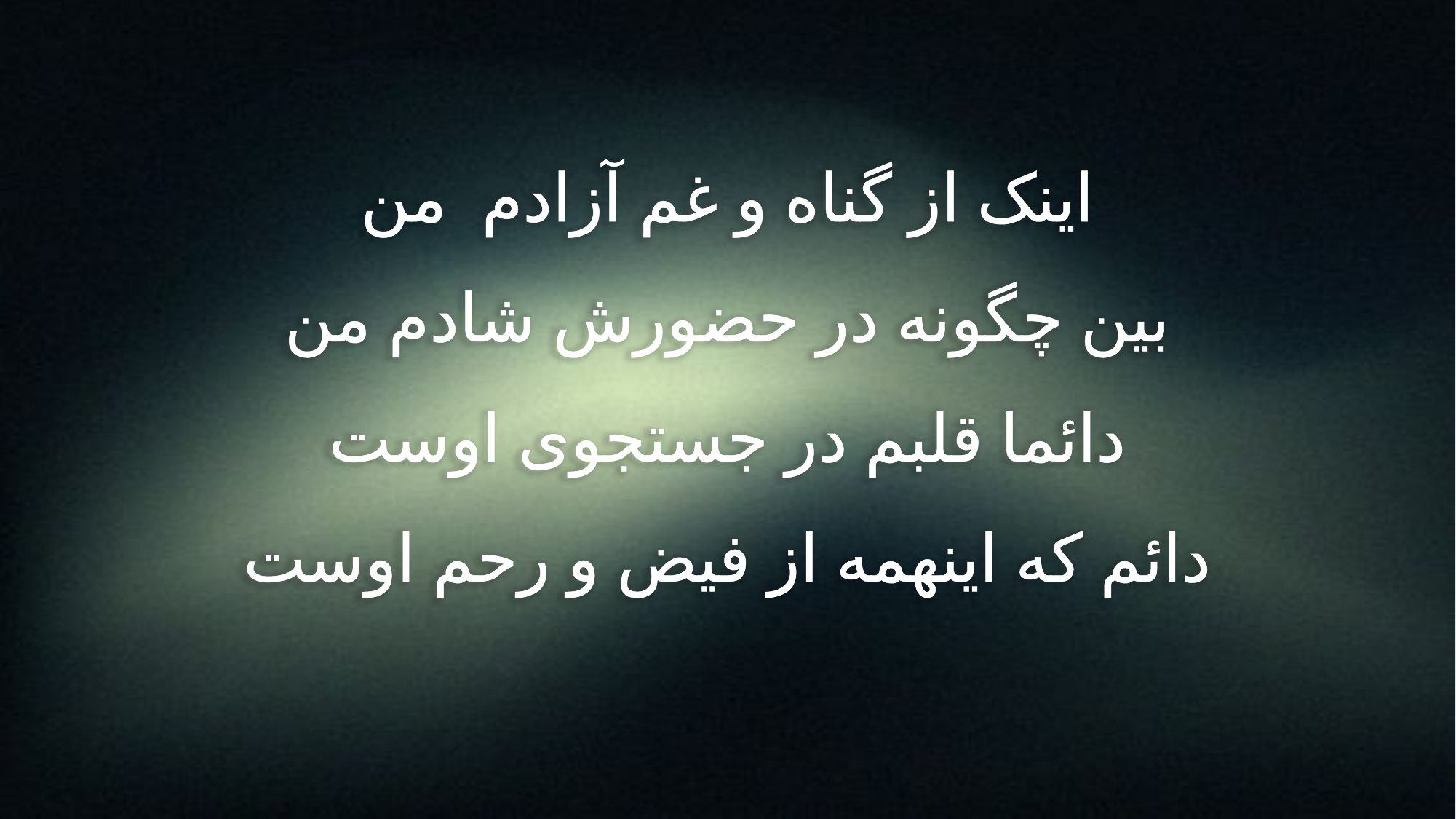

اینک از گناه و غم آزادم  من
بین چگونه در حضورش شادم من
دائما قلبم در جستجوی اوست
دائم که اینهمه از فیض و رحم اوست